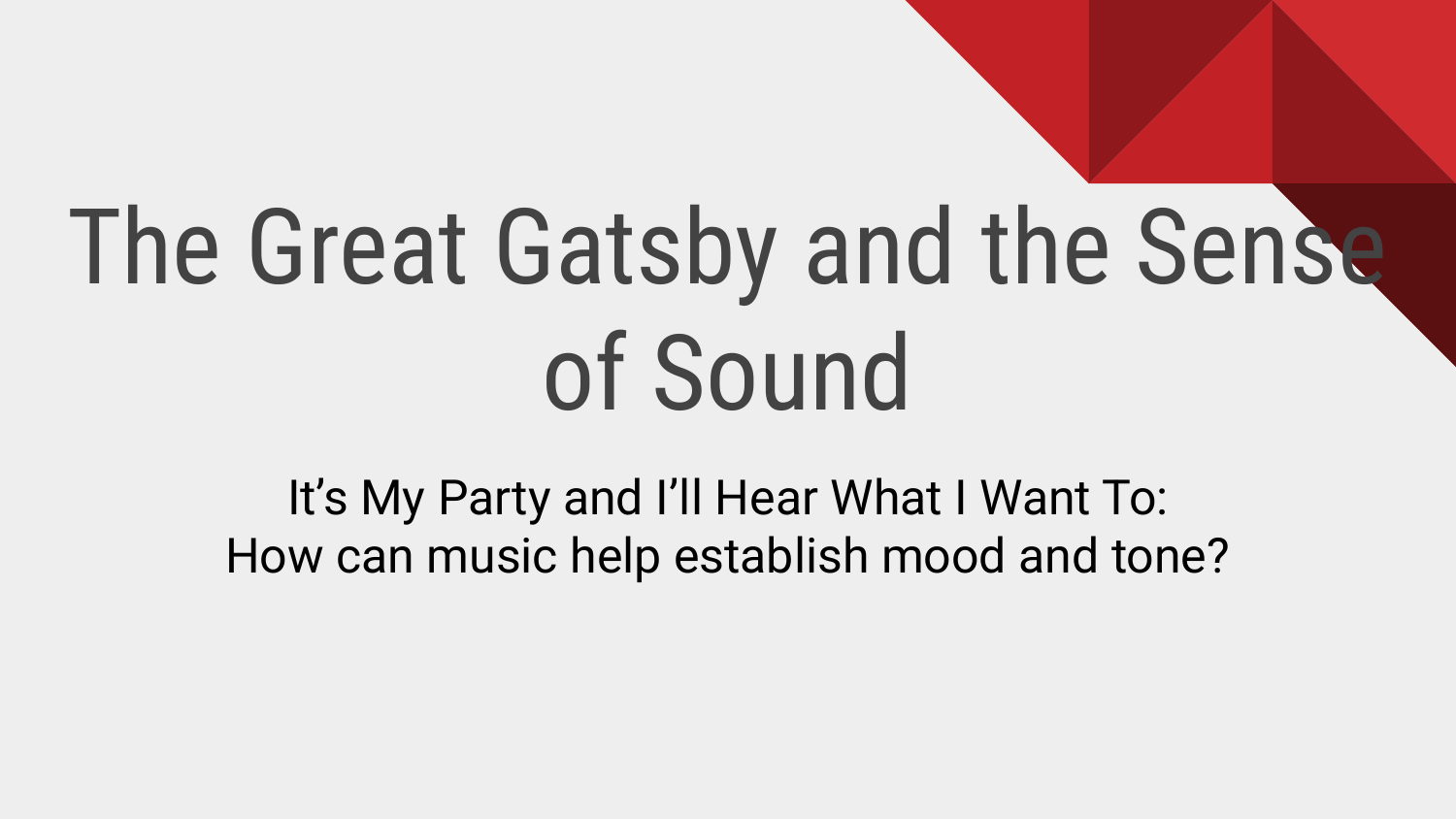

# The Great Gatsby and the Sense of Sound
It’s My Party and I’ll Hear What I Want To:
How can music help establish mood and tone?